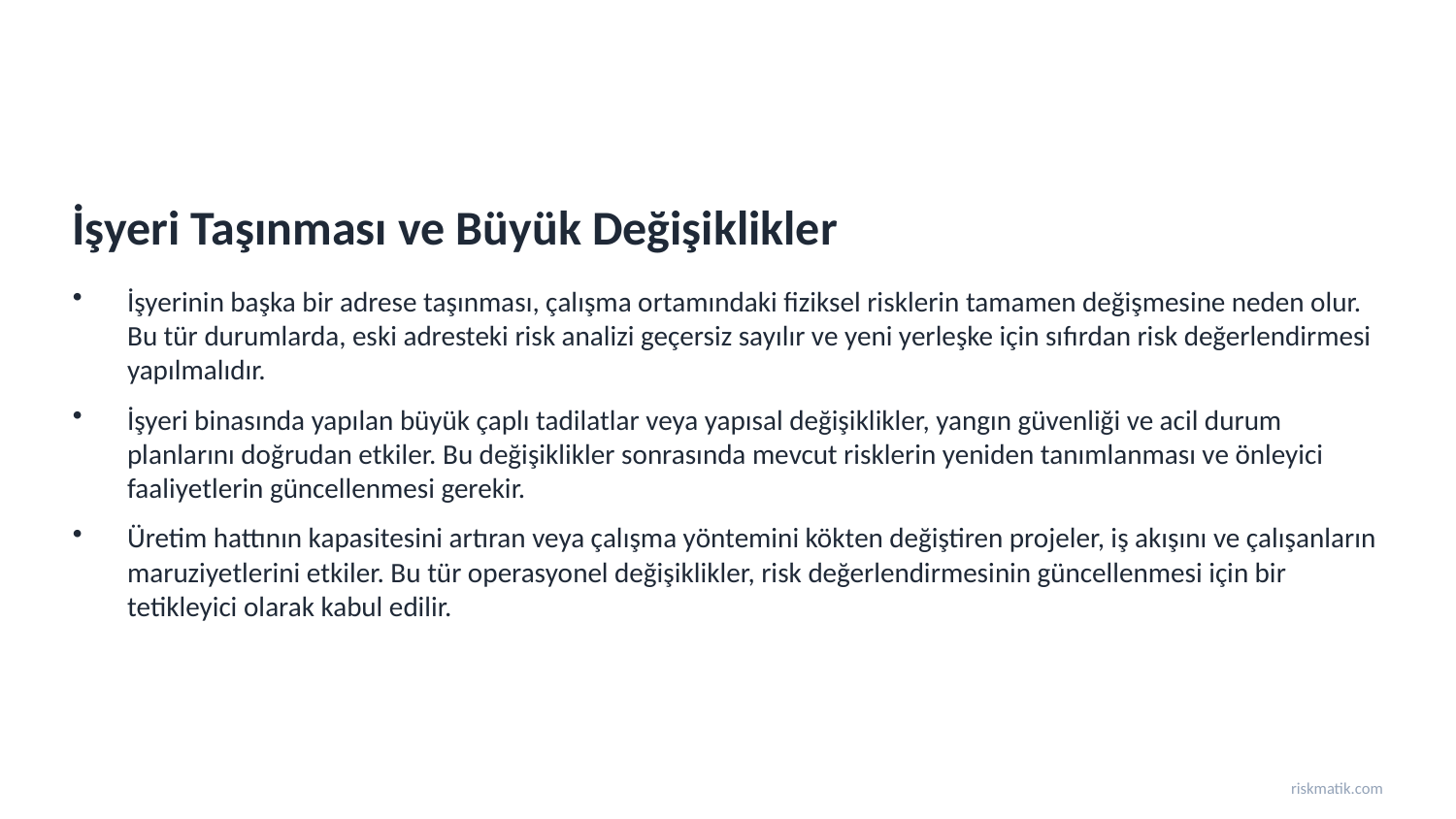

İşyeri Taşınması ve Büyük Değişiklikler
İşyerinin başka bir adrese taşınması, çalışma ortamındaki fiziksel risklerin tamamen değişmesine neden olur. Bu tür durumlarda, eski adresteki risk analizi geçersiz sayılır ve yeni yerleşke için sıfırdan risk değerlendirmesi yapılmalıdır.
İşyeri binasında yapılan büyük çaplı tadilatlar veya yapısal değişiklikler, yangın güvenliği ve acil durum planlarını doğrudan etkiler. Bu değişiklikler sonrasında mevcut risklerin yeniden tanımlanması ve önleyici faaliyetlerin güncellenmesi gerekir.
Üretim hattının kapasitesini artıran veya çalışma yöntemini kökten değiştiren projeler, iş akışını ve çalışanların maruziyetlerini etkiler. Bu tür operasyonel değişiklikler, risk değerlendirmesinin güncellenmesi için bir tetikleyici olarak kabul edilir.
riskmatik.com